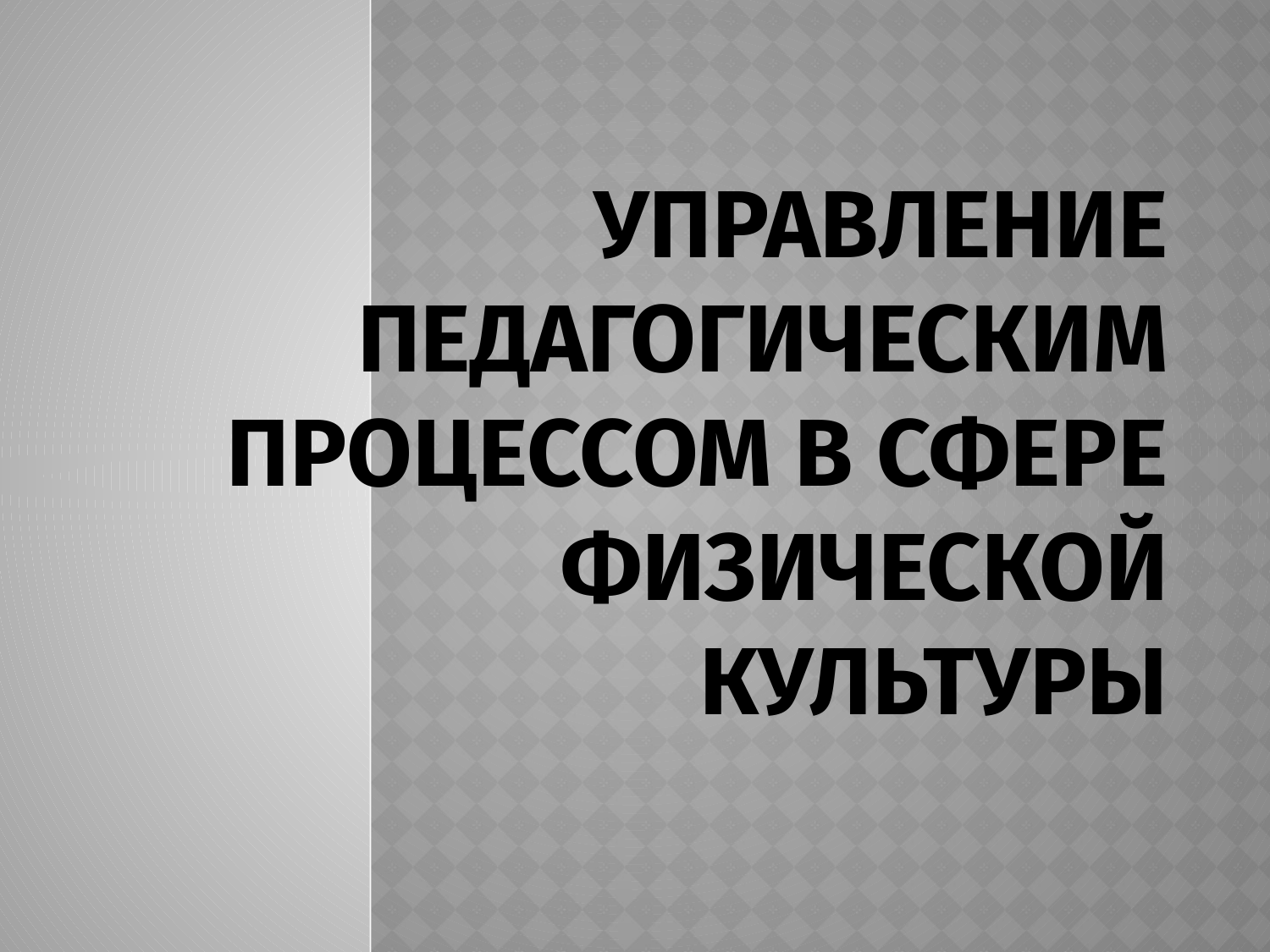

# Управление педагогическим процессом в сфере физической культуры